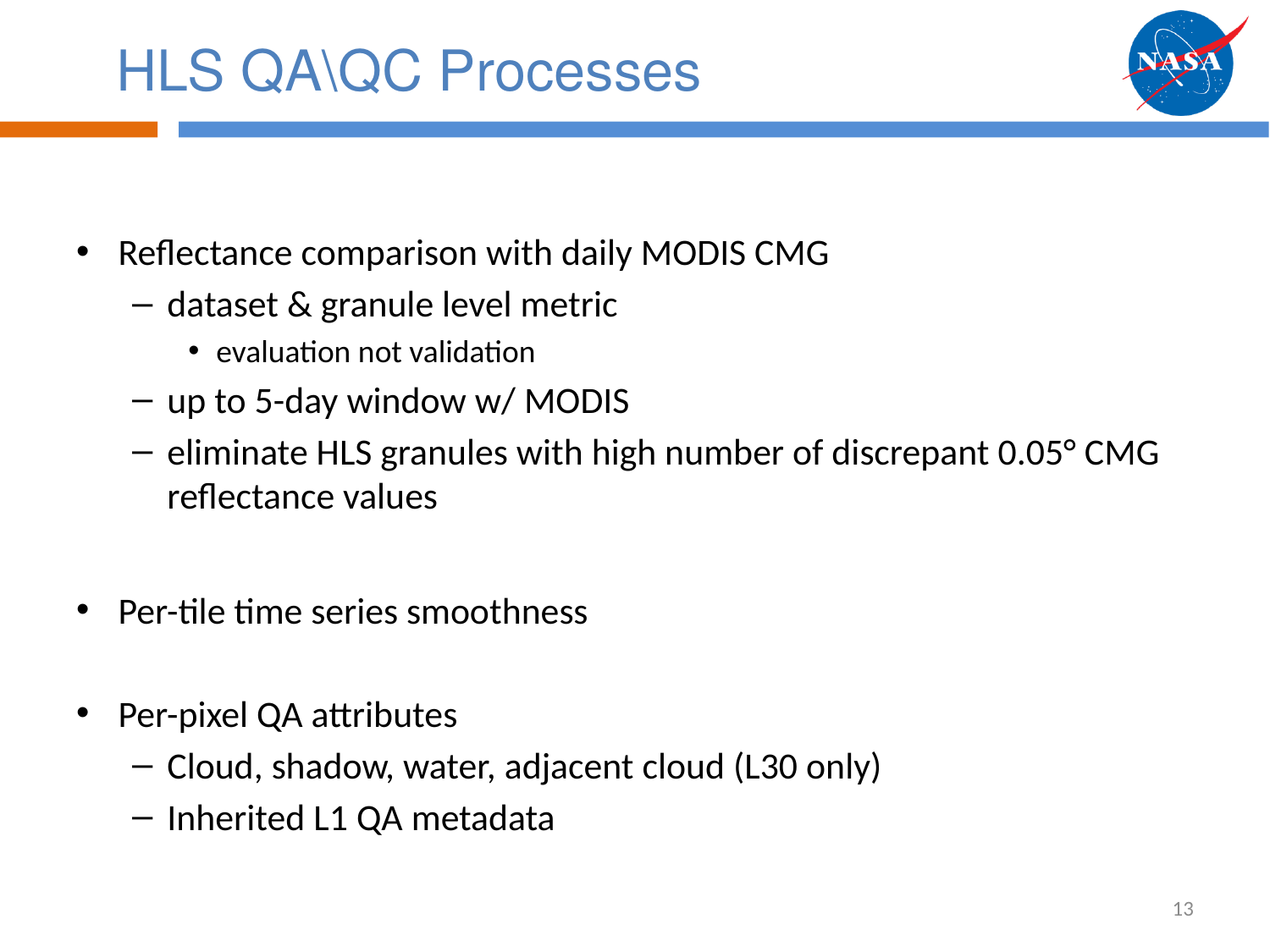

HLS QA\QC Processes
Reflectance comparison with daily MODIS CMG
dataset & granule level metric
evaluation not validation
up to 5-day window w/ MODIS
eliminate HLS granules with high number of discrepant 0.05° CMG reflectance values

Per-tile time series smoothness

Per-pixel QA attributes
Cloud, shadow, water, adjacent cloud (L30 only)
Inherited L1 QA metadata

13